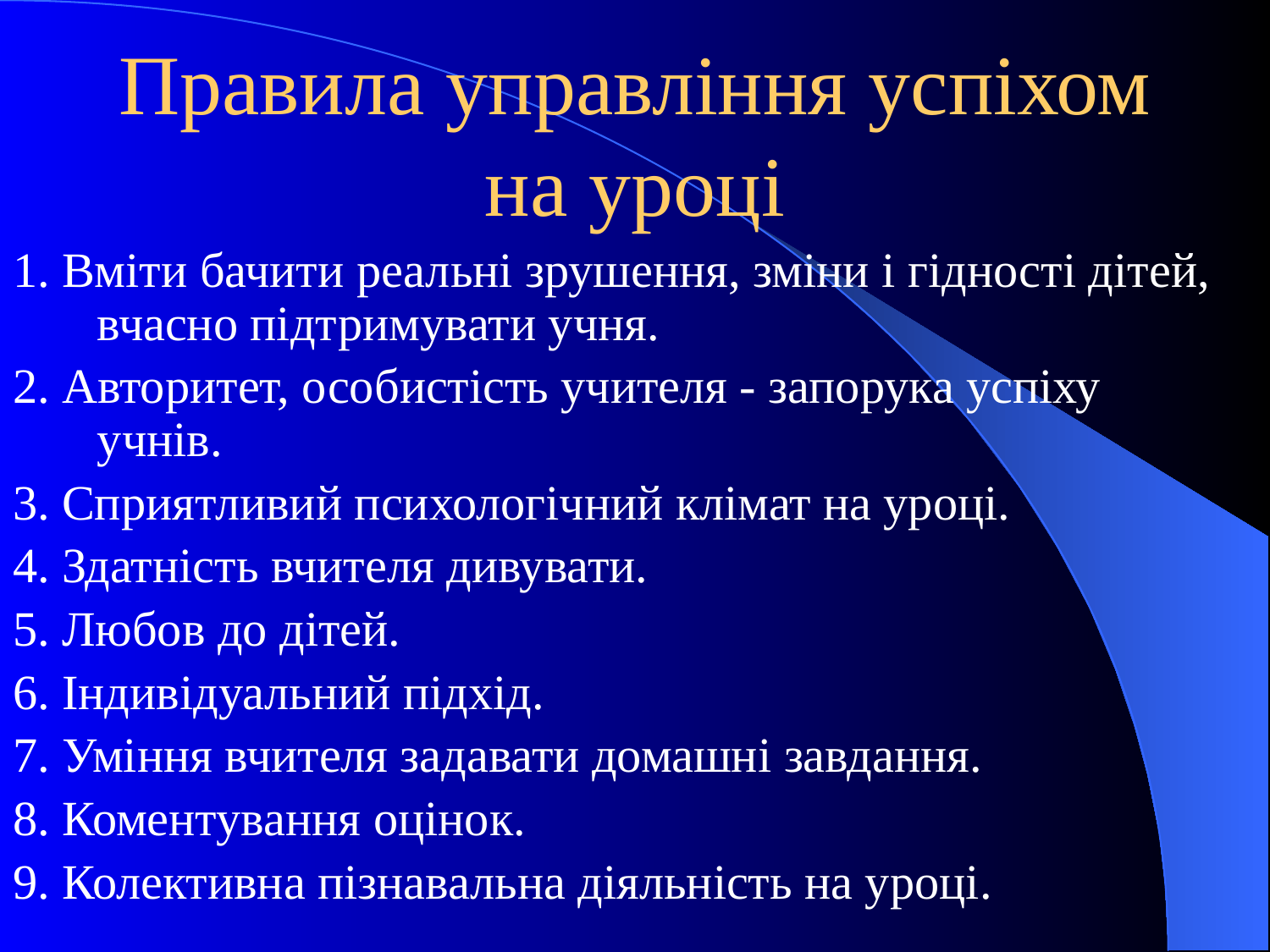

# Правила управління успіхом на уроці
1. Вміти бачити реальні зрушення, зміни і гідності дітей, вчасно підтримувати учня.
2. Авторитет, особистість учителя - запорука успіху учнів.
3. Сприятливий психологічний клімат на уроці.
4. Здатність вчителя дивувати.
5. Любов до дітей.
6. Індивідуальний підхід.
7. Уміння вчителя задавати домашні завдання.
8. Коментування оцінок.
9. Колективна пізнавальна діяльність на уроці.